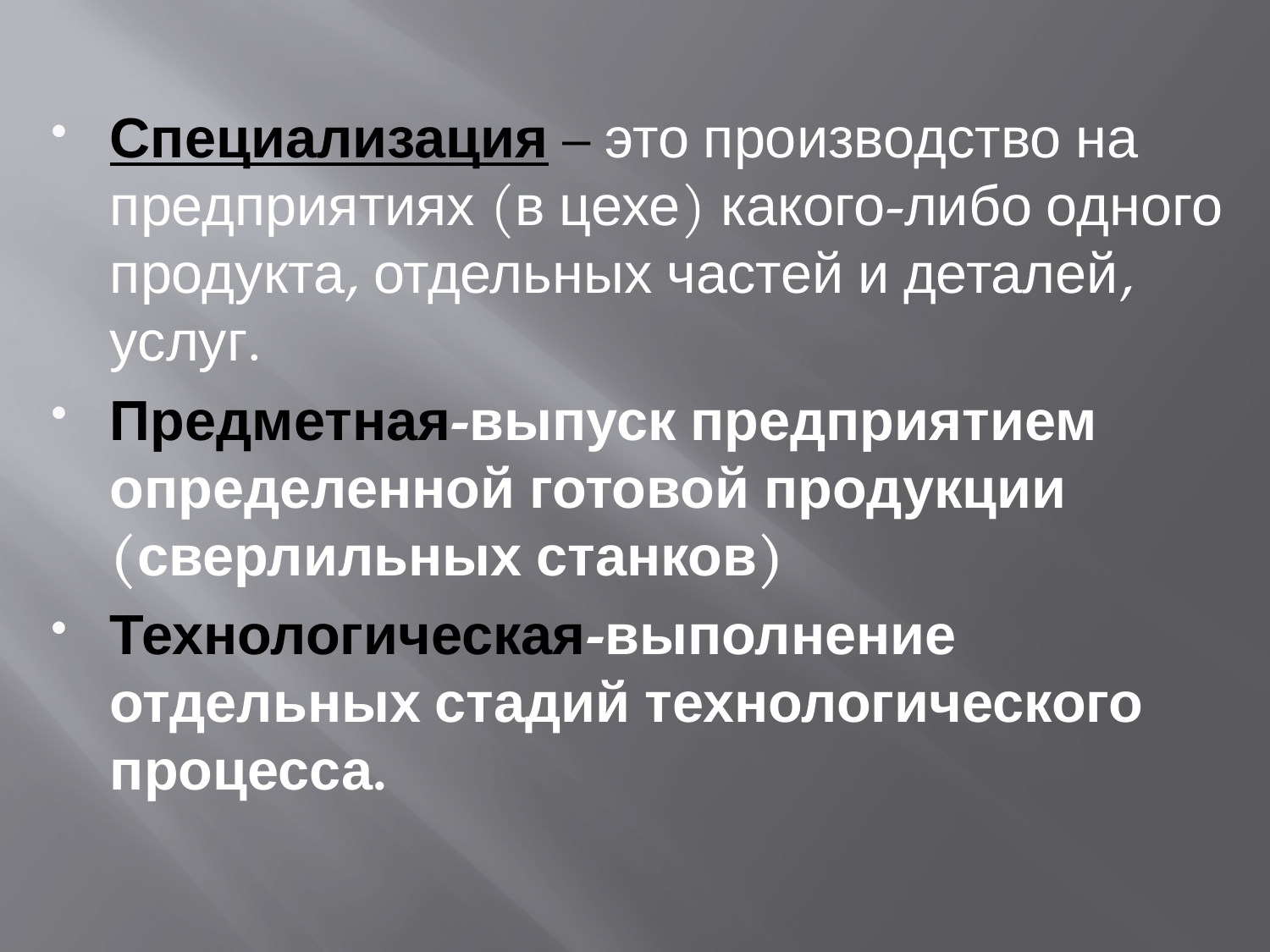

#
Специализация – это производство на предприятиях (в цехе) какого-либо одного продукта, отдельных частей и деталей, услуг.
Предметная-выпуск предприятием определенной готовой продукции (сверлильных станков)
Технологическая-выполнение отдельных стадий технологического процесса.